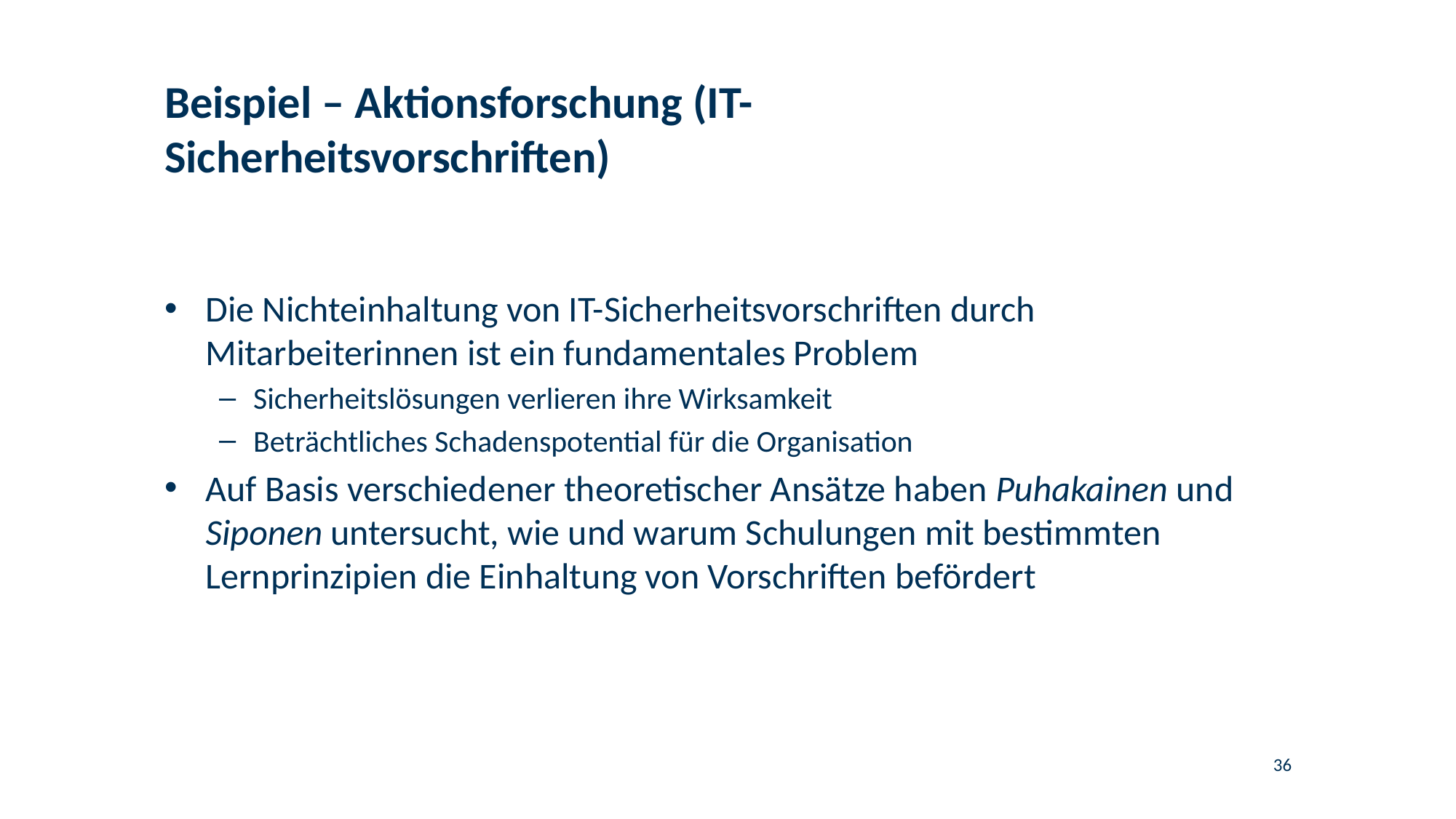

# Beispiel – Aktionsforschung (IT-Sicherheitsvorschriften)
Die Nichteinhaltung von IT-Sicherheitsvorschriften durch Mitarbeiterinnen ist ein fundamentales Problem
Sicherheitslösungen verlieren ihre Wirksamkeit
Beträchtliches Schadenspotential für die Organisation
Auf Basis verschiedener theoretischer Ansätze haben Puhakainen und Siponen untersucht, wie und warum Schulungen mit bestimmten Lernprinzipien die Einhaltung von Vorschriften befördert
36